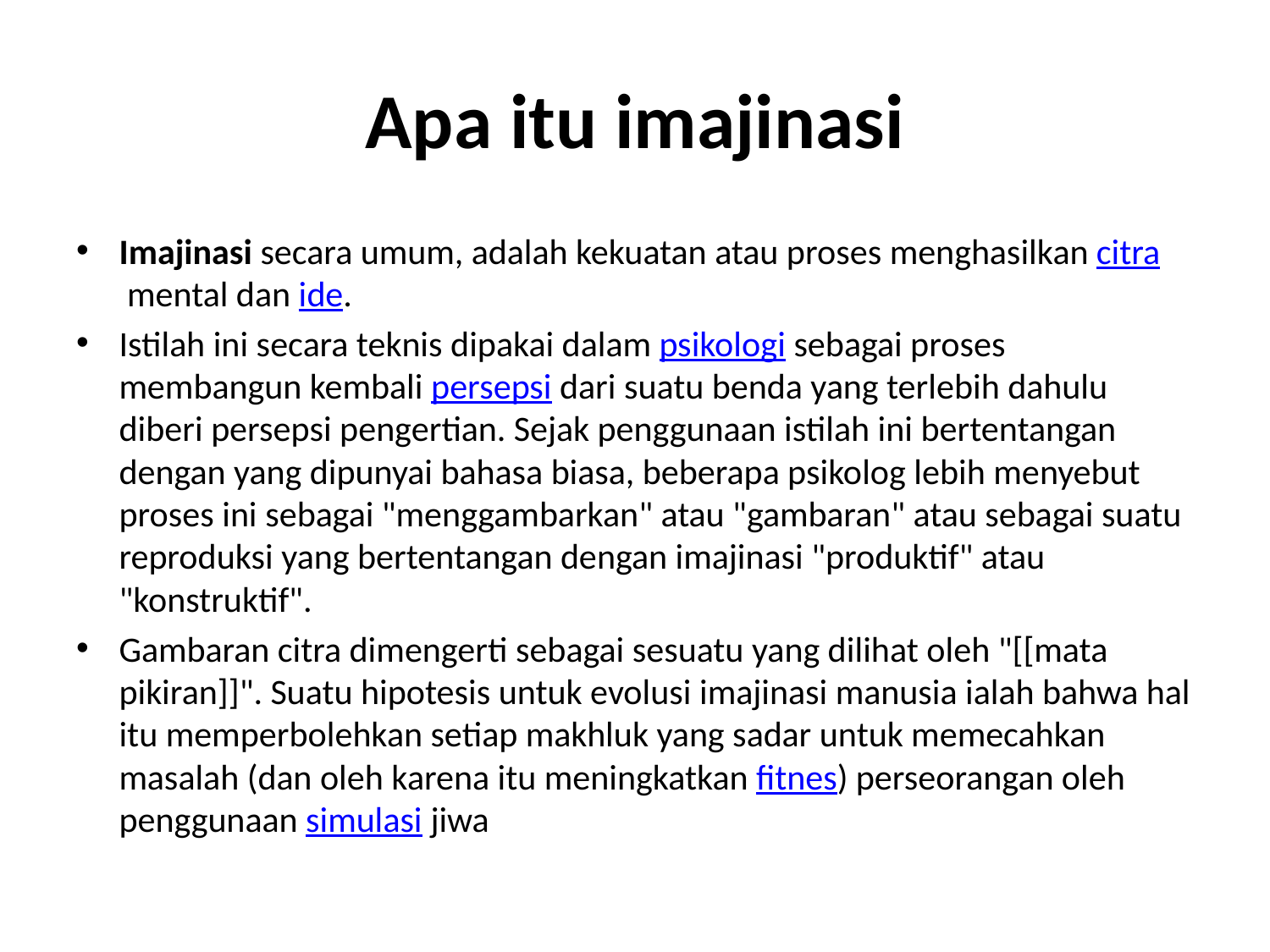

# Apa itu imajinasi
Imajinasi secara umum, adalah kekuatan atau proses menghasilkan citra mental dan ide.
Istilah ini secara teknis dipakai dalam psikologi sebagai proses membangun kembali persepsi dari suatu benda yang terlebih dahulu diberi persepsi pengertian. Sejak penggunaan istilah ini bertentangan dengan yang dipunyai bahasa biasa, beberapa psikolog lebih menyebut proses ini sebagai "menggambarkan" atau "gambaran" atau sebagai suatu reproduksi yang bertentangan dengan imajinasi "produktif" atau "konstruktif".
Gambaran citra dimengerti sebagai sesuatu yang dilihat oleh "[[mata pikiran]]". Suatu hipotesis untuk evolusi imajinasi manusia ialah bahwa hal itu memperbolehkan setiap makhluk yang sadar untuk memecahkan masalah (dan oleh karena itu meningkatkan fitnes) perseorangan oleh penggunaan simulasi jiwa